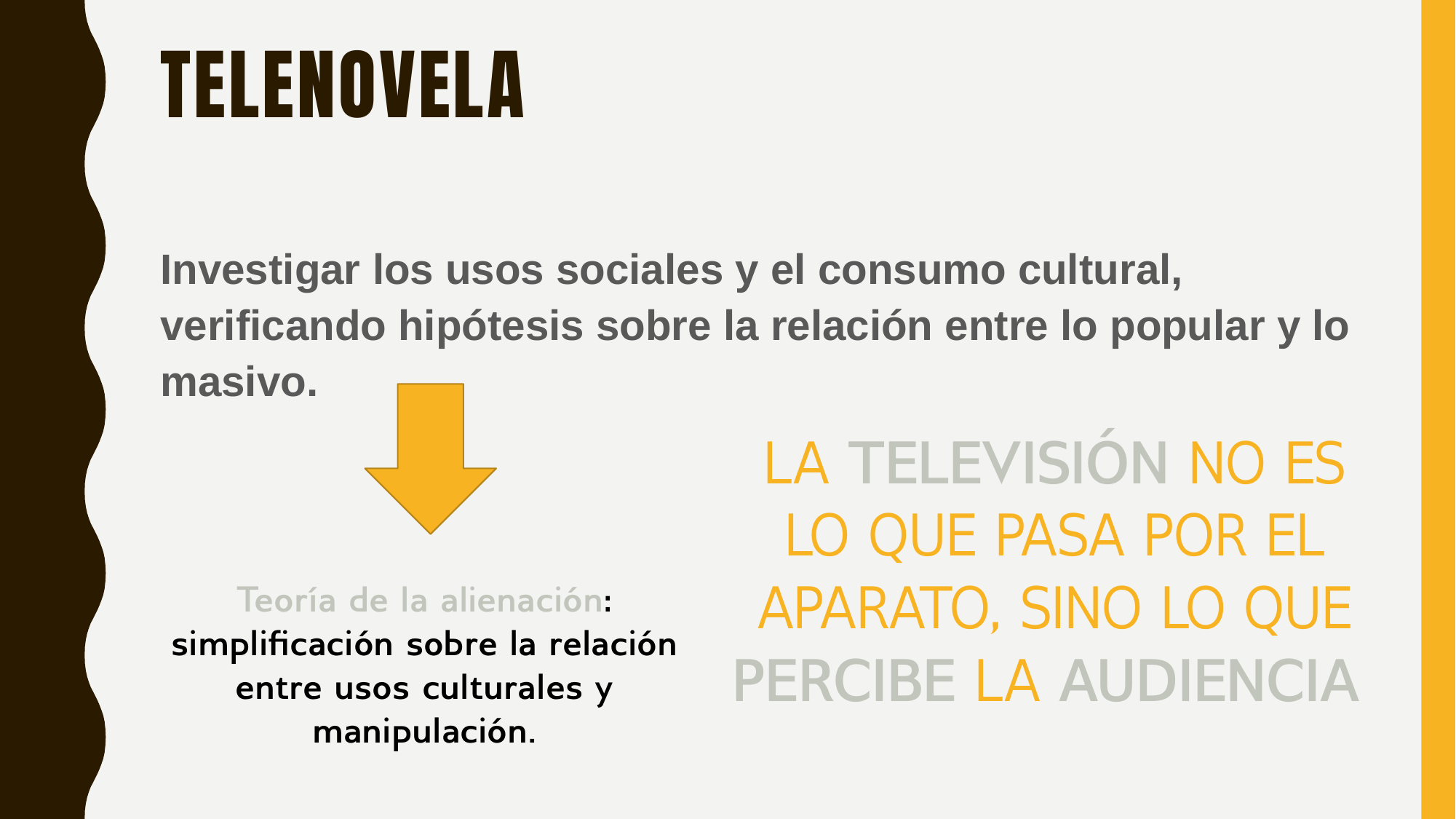

# telenovela
Investigar los usos sociales y el consumo cultural, verificando hipótesis sobre la relación entre lo popular y lo masivo.

LA TELEVISIÓN NO ES LO QUE PASA POR EL APARATO, SINO LO QUE PERCIBE LA AUDIENCIA
Teoría de la alienación: simplificación sobre la relación entre usos culturales y manipulación.